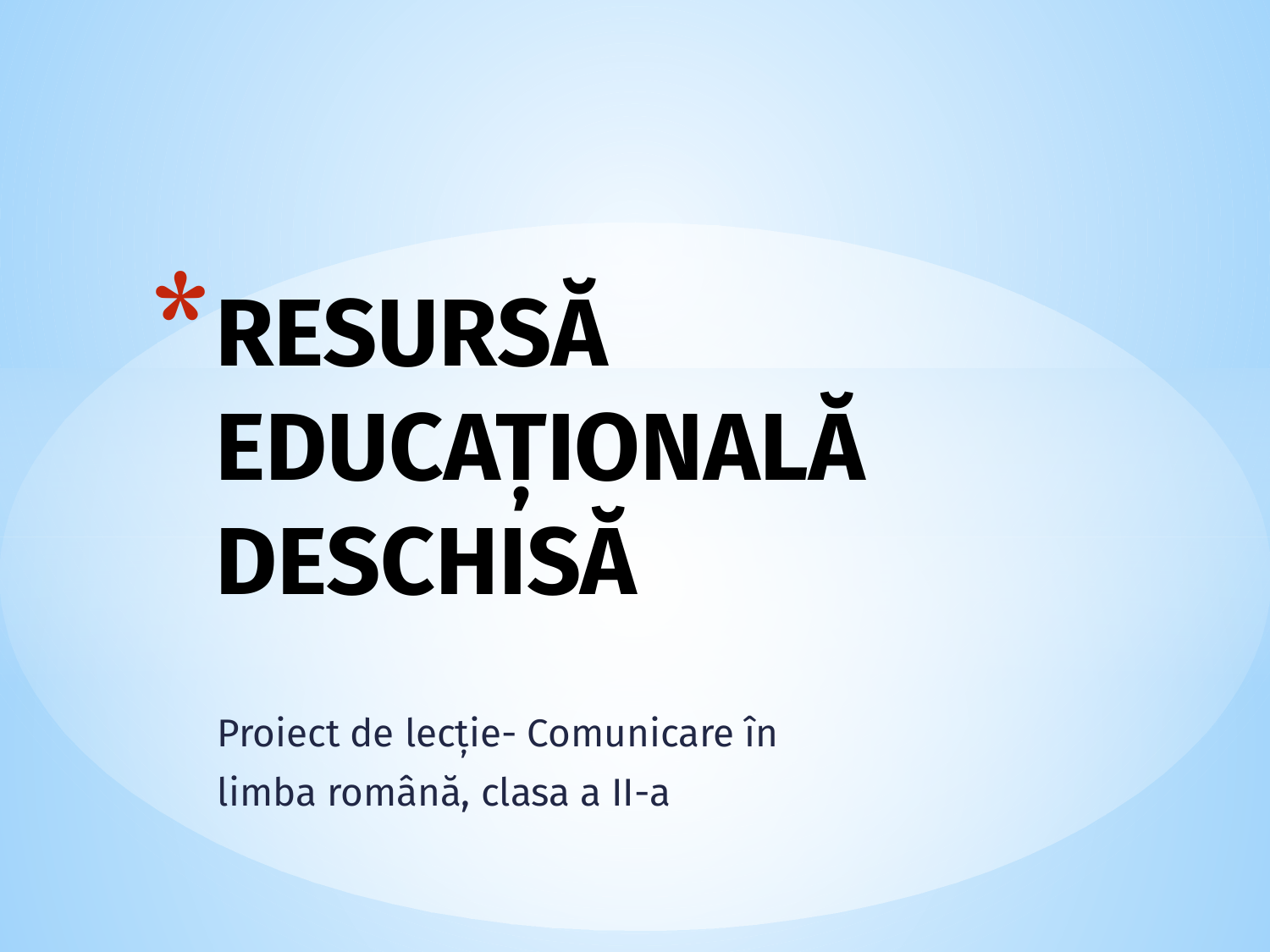

# RESURSĂ EDUCAȚIONALĂ DESCHISĂ
Proiect de lecție- Comunicare în
limba română, clasa a II-a